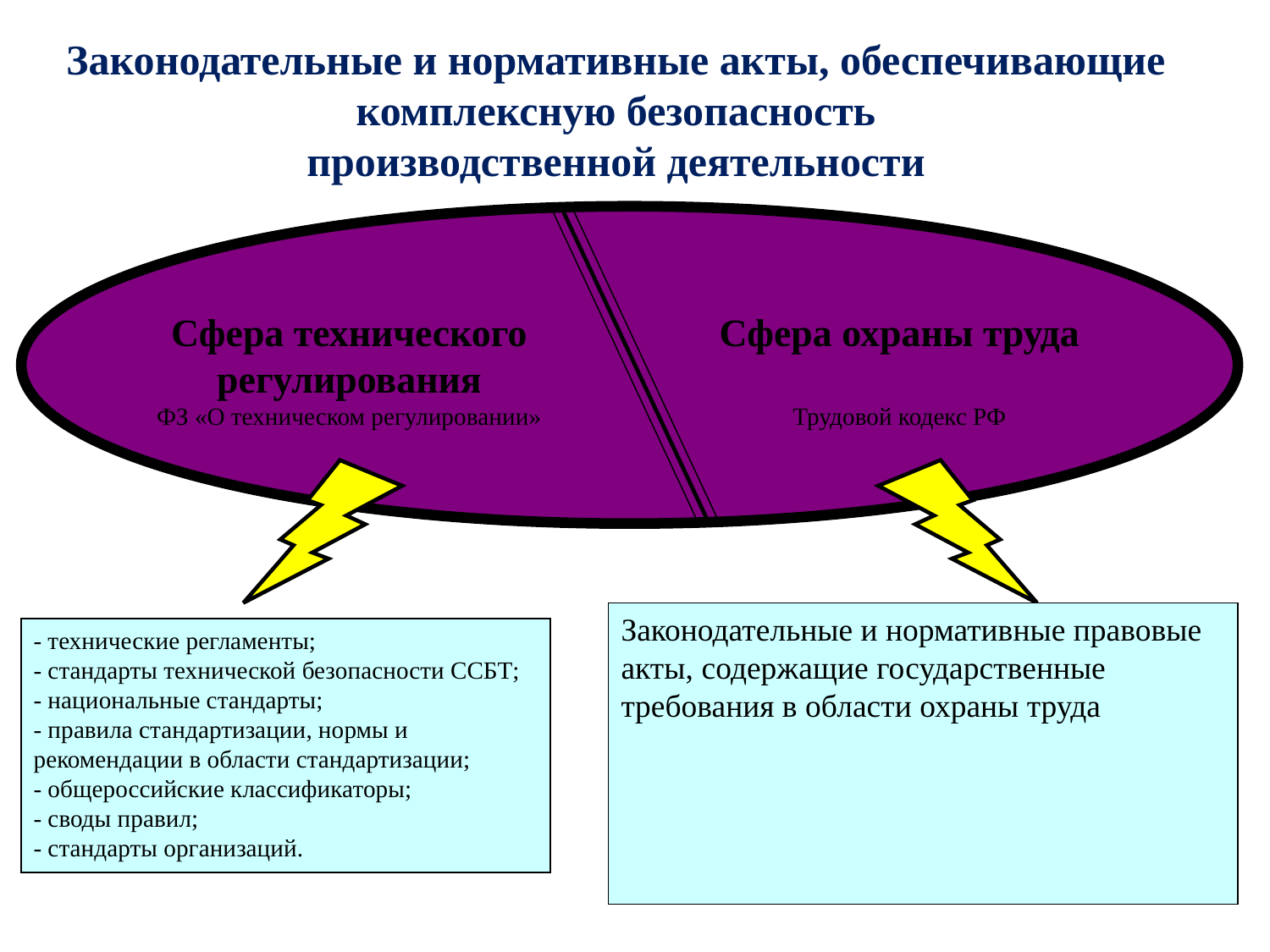

Сфера технического регулирования
ФЗ «О техническом регулировании»
Сфера охраны труда

Трудовой кодекс РФ

Законодательные и нормативные правовые акты, содержащие государственные требования в области охраны труда
- технические регламенты;
- стандарты технической безопасности ССБТ;
- национальные стандарты;
- правила стандартизации, нормы и рекомендации в области стандартизации;
- общероссийские классификаторы;
- своды правил;
- стандарты организаций.
Законодательные и нормативные акты, обеспечивающие комплексную безопасность
производственной деятельности